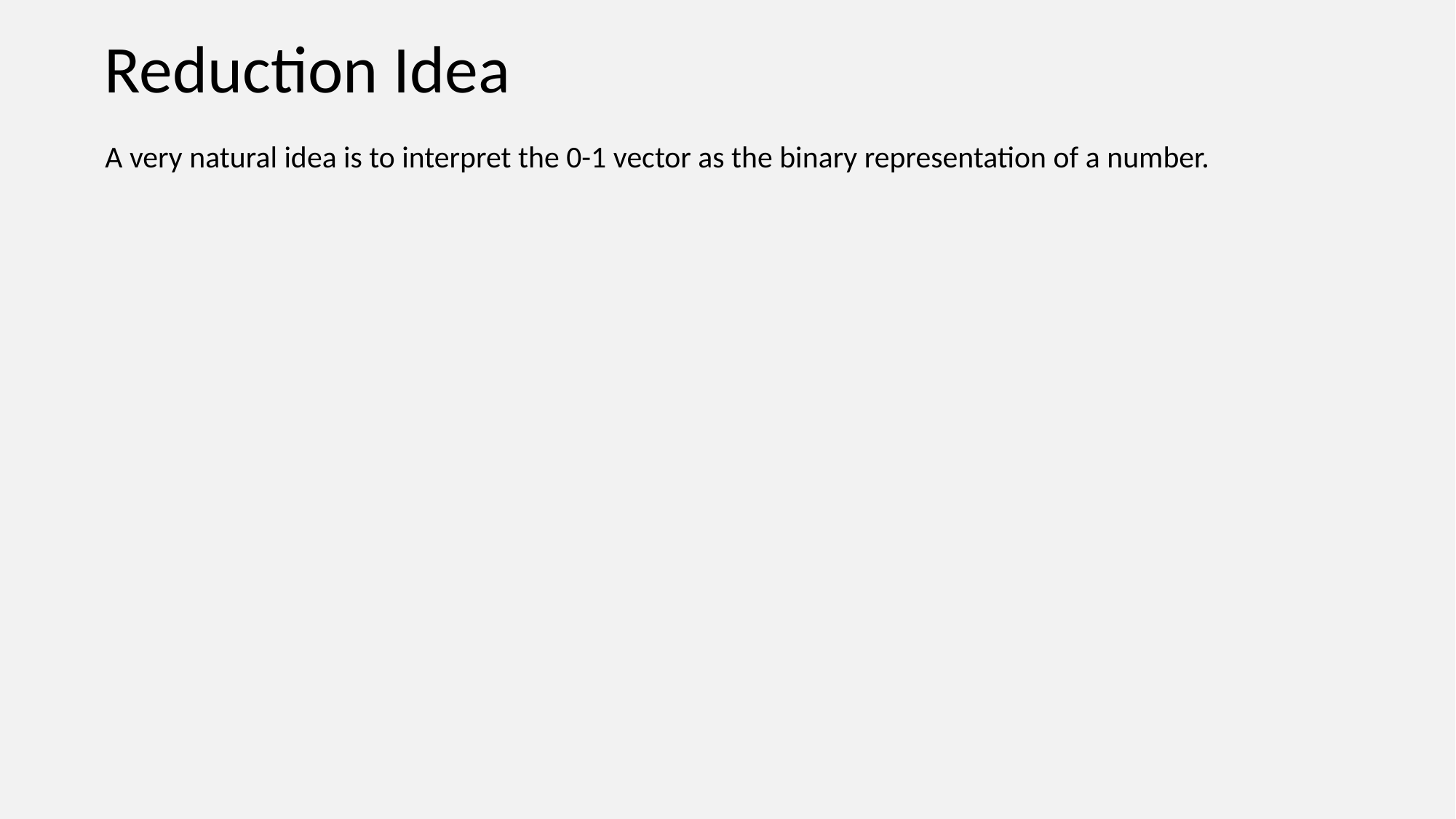

# Reduction Idea
A very natural idea is to interpret the 0-1 vector as the binary representation of a number.